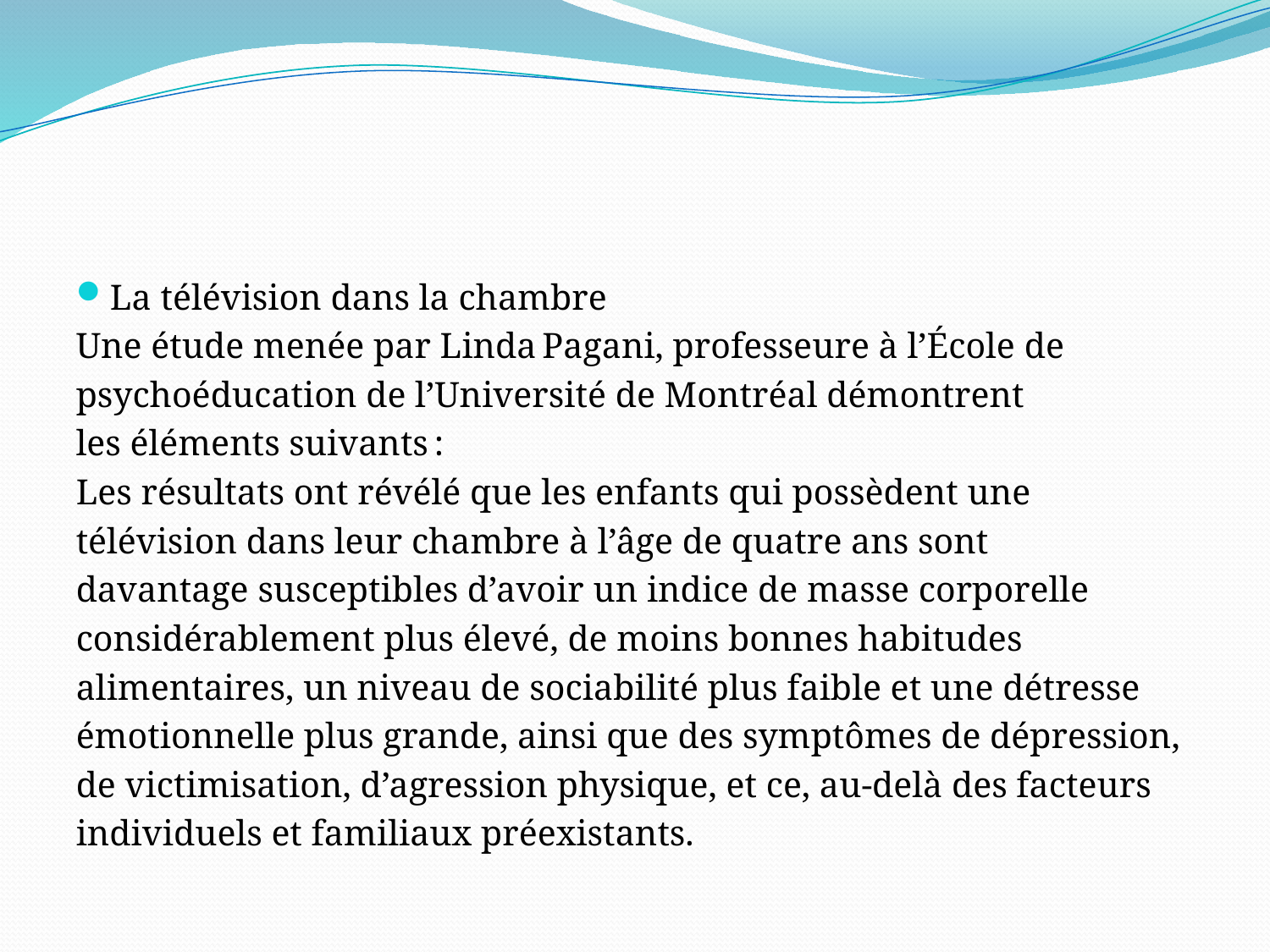

#
La télévision dans la chambre
Une étude menée par Linda Pagani, professeure à l’École de
psychoéducation de l’Université de Montréal démontrent
les éléments suivants :
Les résultats ont révélé que les enfants qui possèdent une
télévision dans leur chambre à l’âge de quatre ans sont
davantage susceptibles d’avoir un indice de masse corporelle
considérablement plus élevé, de moins bonnes habitudes
alimentaires, un niveau de sociabilité plus faible et une détresse
émotionnelle plus grande, ainsi que des symptômes de dépression,
de victimisation, d’agression physique, et ce, au-delà des facteurs
individuels et familiaux préexistants.